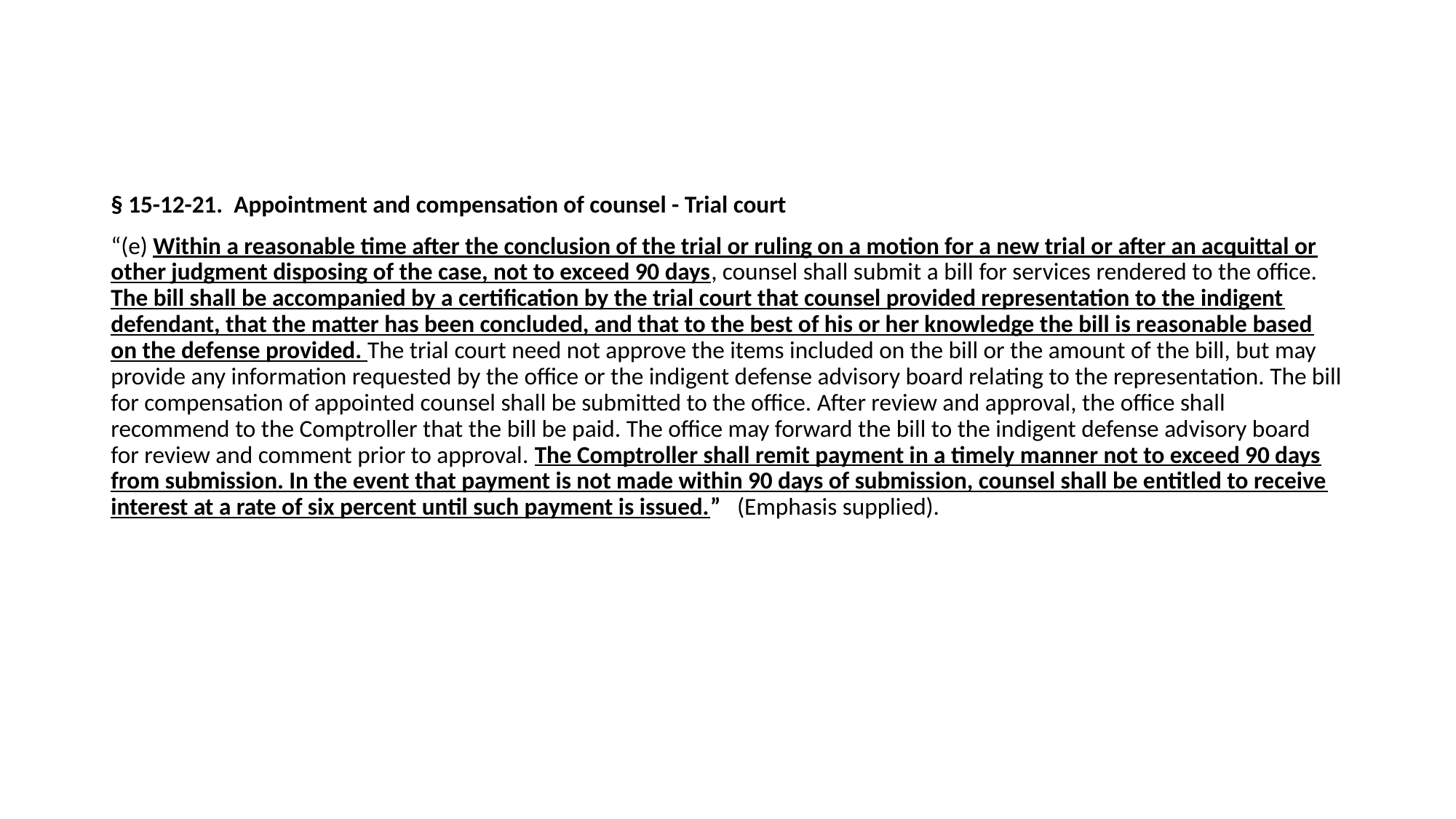

§ 15-12-21.  Appointment and compensation of counsel - Trial court
“(e) Within a reasonable time after the conclusion of the trial or ruling on a motion for a new trial or after an acquittal or other judgment disposing of the case, not to exceed 90 days, counsel shall submit a bill for services rendered to the office. The bill shall be accompanied by a certification by the trial court that counsel provided representation to the indigent defendant, that the matter has been concluded, and that to the best of his or her knowledge the bill is reasonable based on the defense provided. The trial court need not approve the items included on the bill or the amount of the bill, but may provide any information requested by the office or the indigent defense advisory board relating to the representation. The bill for compensation of appointed counsel shall be submitted to the office. After review and approval, the office shall recommend to the Comptroller that the bill be paid. The office may forward the bill to the indigent defense advisory board for review and comment prior to approval. The Comptroller shall remit payment in a timely manner not to exceed 90 days from submission. In the event that payment is not made within 90 days of submission, counsel shall be entitled to receive interest at a rate of six percent until such payment is issued.”   (Emphasis supplied).